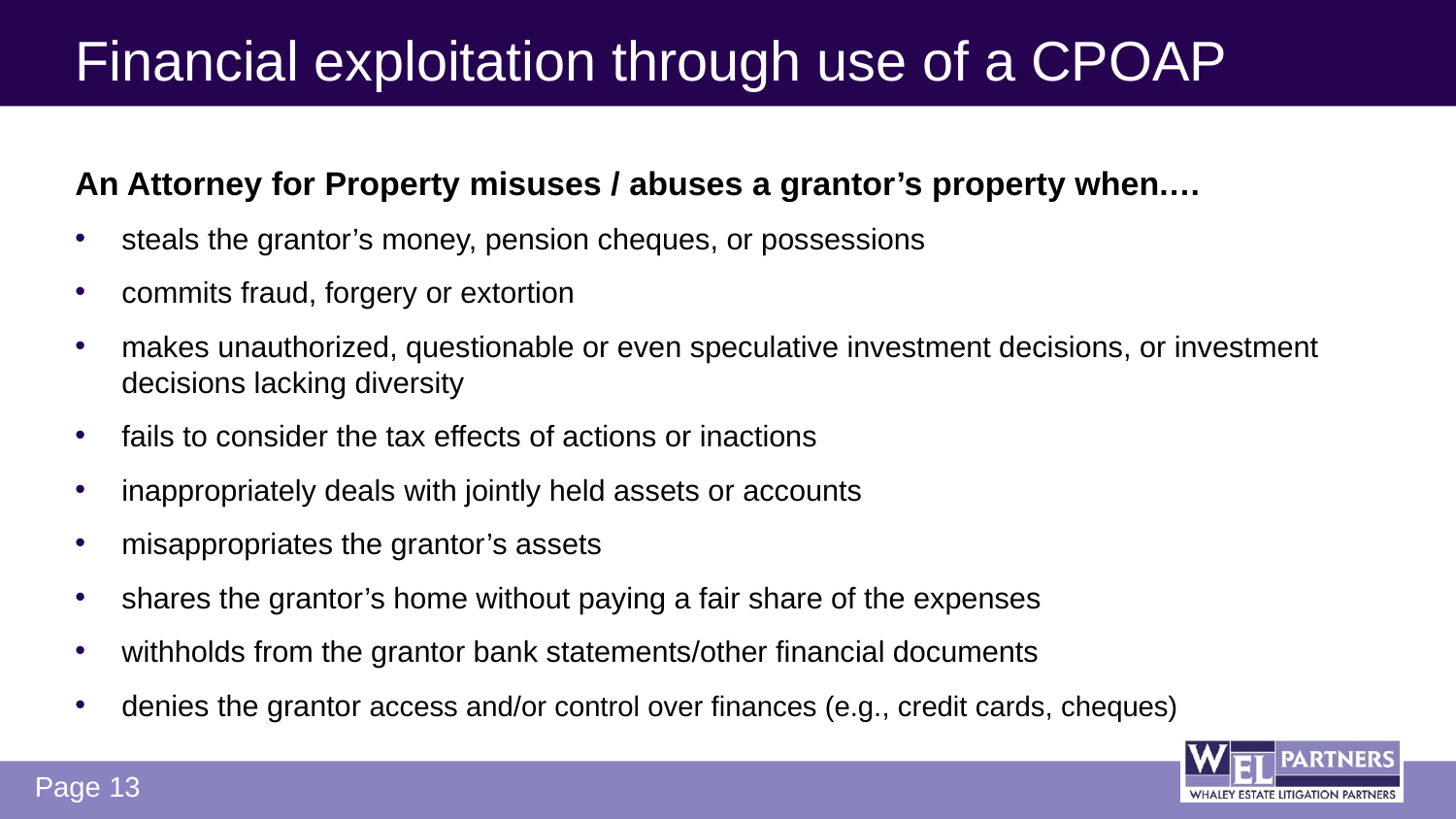

# Financial exploitation through use of a CPOAP
An Attorney for Property misuses / abuses a grantor’s property when.…
steals the grantor’s money, pension cheques, or possessions
commits fraud, forgery or extortion
makes unauthorized, questionable or even speculative investment decisions, or investment decisions lacking diversity
fails to consider the tax effects of actions or inactions
inappropriately deals with jointly held assets or accounts
misappropriates the grantor’s assets
shares the grantor’s home without paying a fair share of the expenses
withholds from the grantor bank statements/other financial documents
denies the grantor access and/or control over finances (e.g., credit cards, cheques)
 Page 13